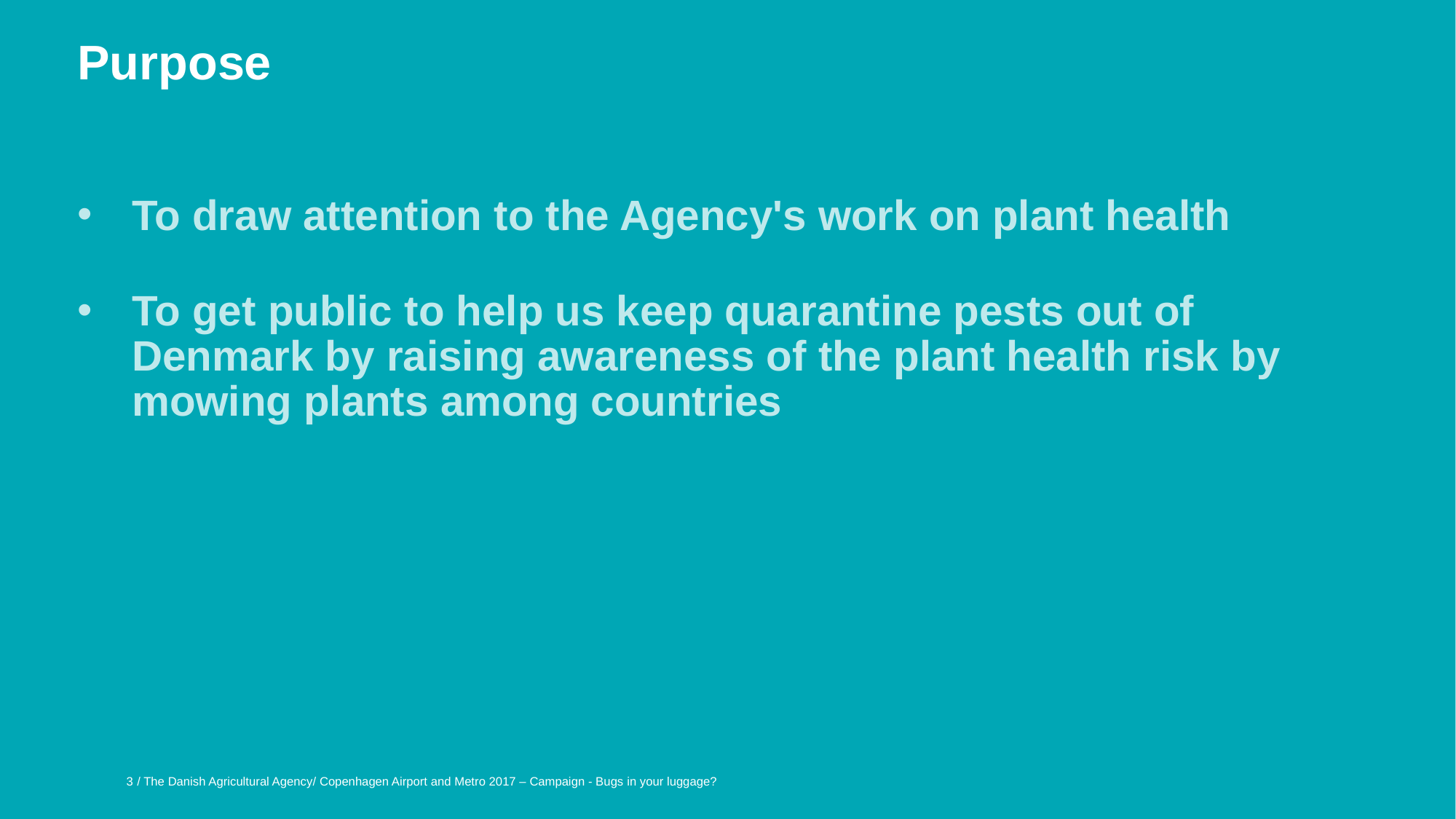

# Purpose
To draw attention to the Agency's work on plant health
To get public to help us keep quarantine pests out of Denmark by raising awareness of the plant health risk by mowing plants among countries

3
/ The Danish Agricultural Agency/ Copenhagen Airport and Metro 2017 – Campaign - Bugs in your luggage?